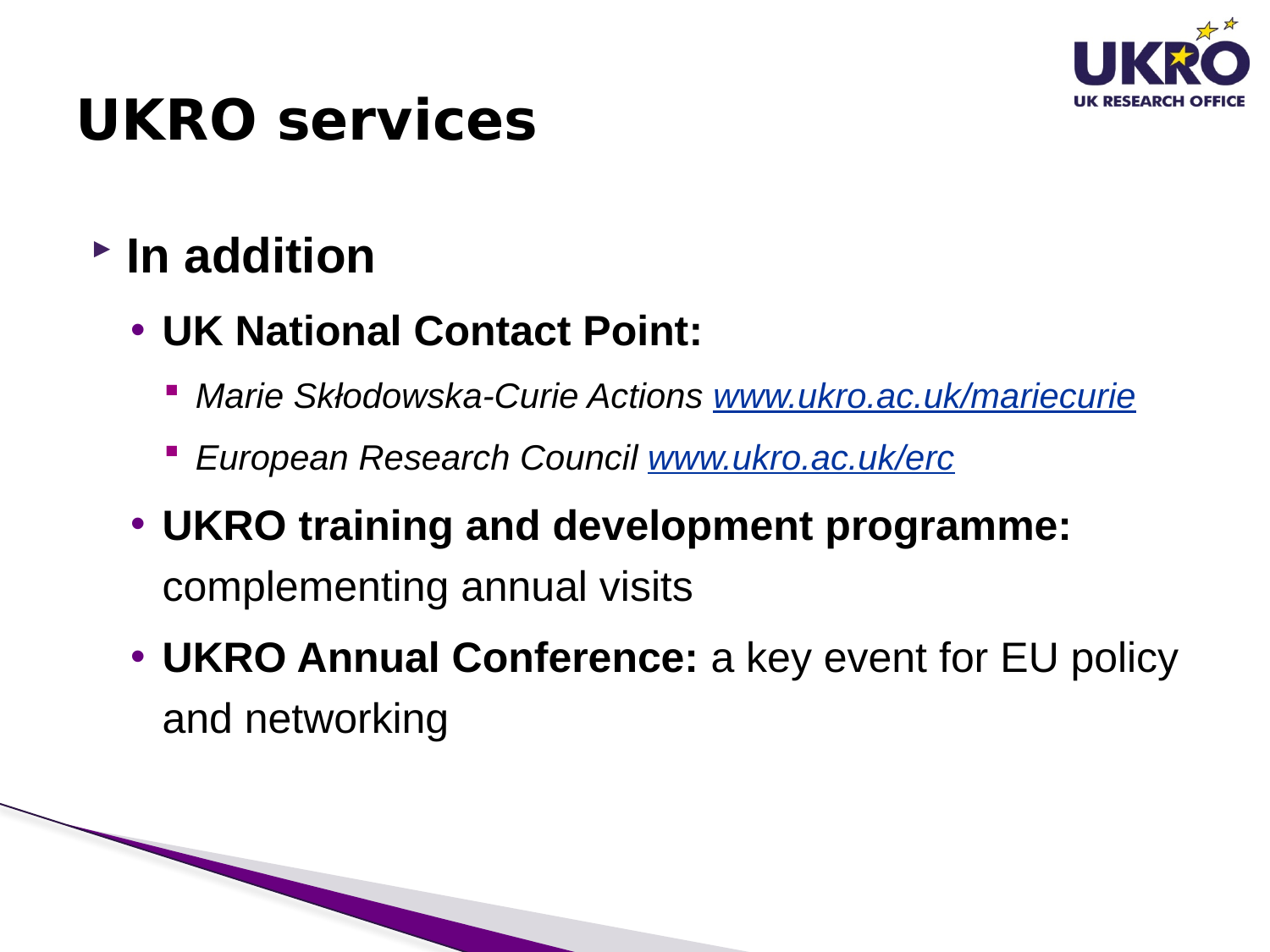

# UKRO services
In addition
UK National Contact Point:
Marie Skłodowska-Curie Actions www.ukro.ac.uk/mariecurie
European Research Council www.ukro.ac.uk/erc
UKRO training and development programme: complementing annual visits
UKRO Annual Conference: a key event for EU policy and networking